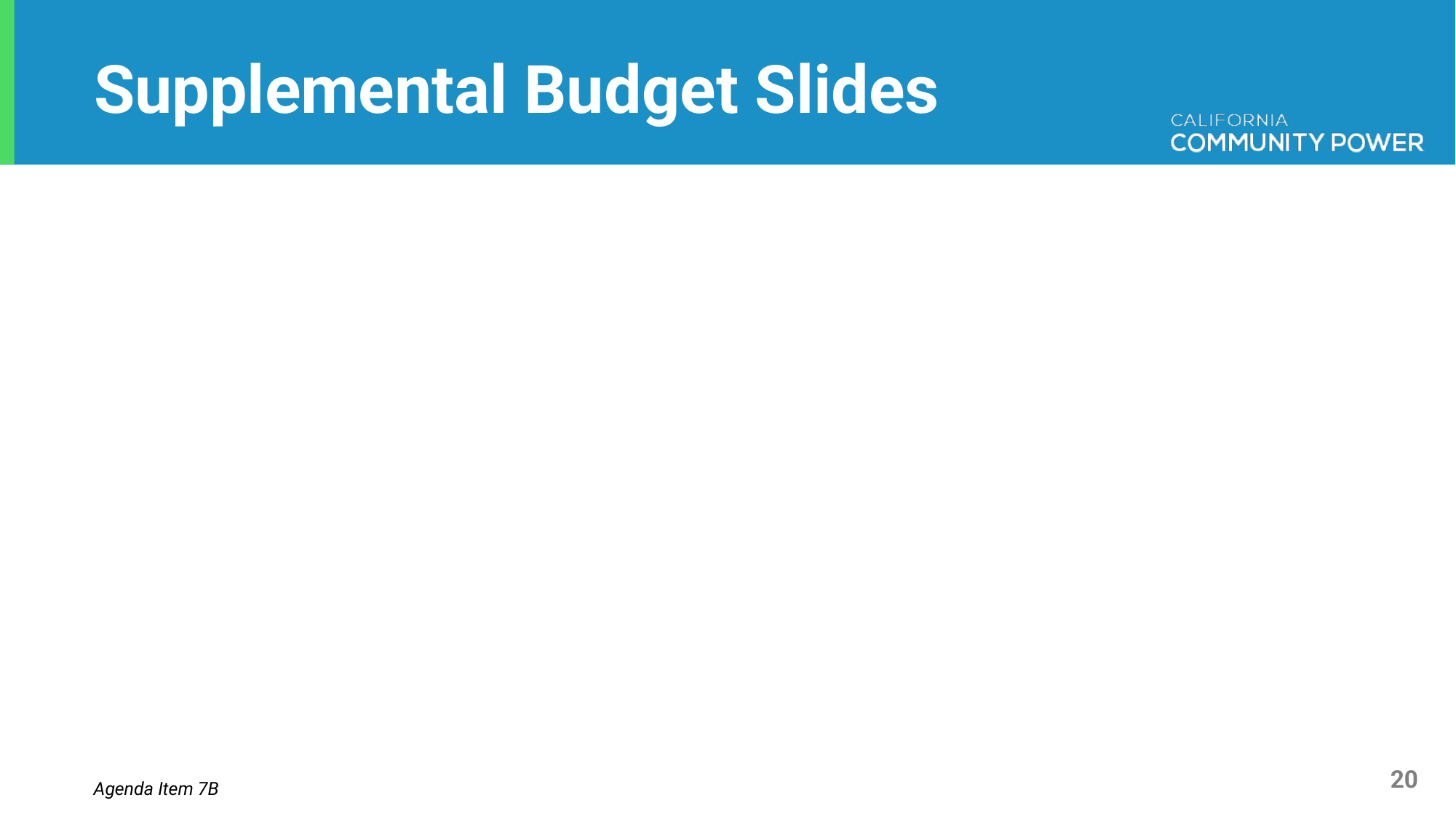

# Supplemental Budget Slides

Agenda Item 7B